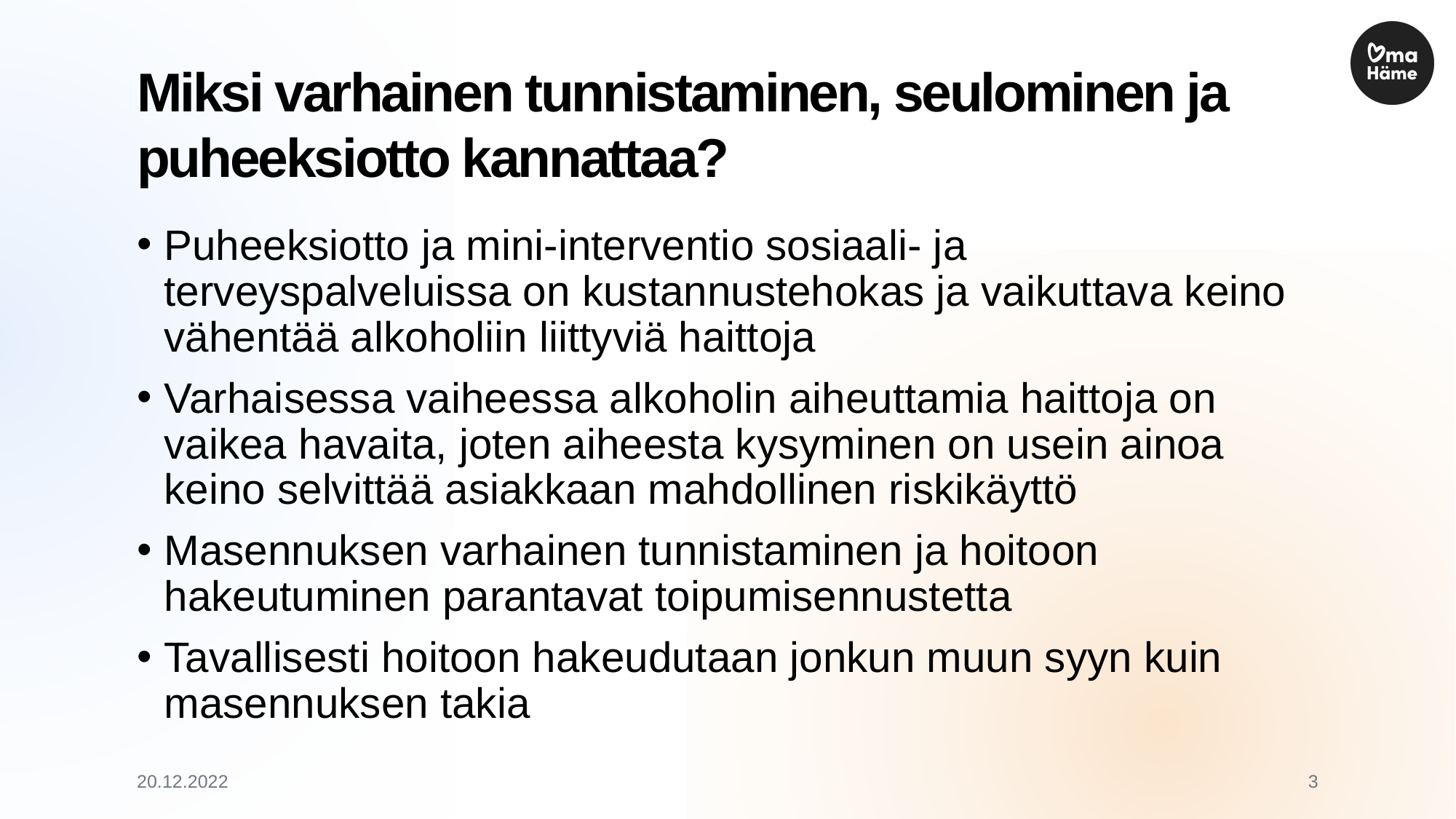

# Miksi varhainen tunnistaminen, seulominen ja puheeksiotto kannattaa?
Puheeksiotto ja mini-interventio sosiaali- ja terveyspalveluissa on kustannustehokas ja vaikuttava keino vähentää alkoholiin liittyviä haittoja
Varhaisessa vaiheessa alkoholin aiheuttamia haittoja on vaikea havaita, joten aiheesta kysyminen on usein ainoa keino selvittää asiakkaan mahdollinen riskikäyttö
Masennuksen varhainen tunnistaminen ja hoitoon hakeutuminen parantavat toipumisennustetta
Tavallisesti hoitoon hakeudutaan jonkun muun syyn kuin masennuksen takia

20.12.2022

3